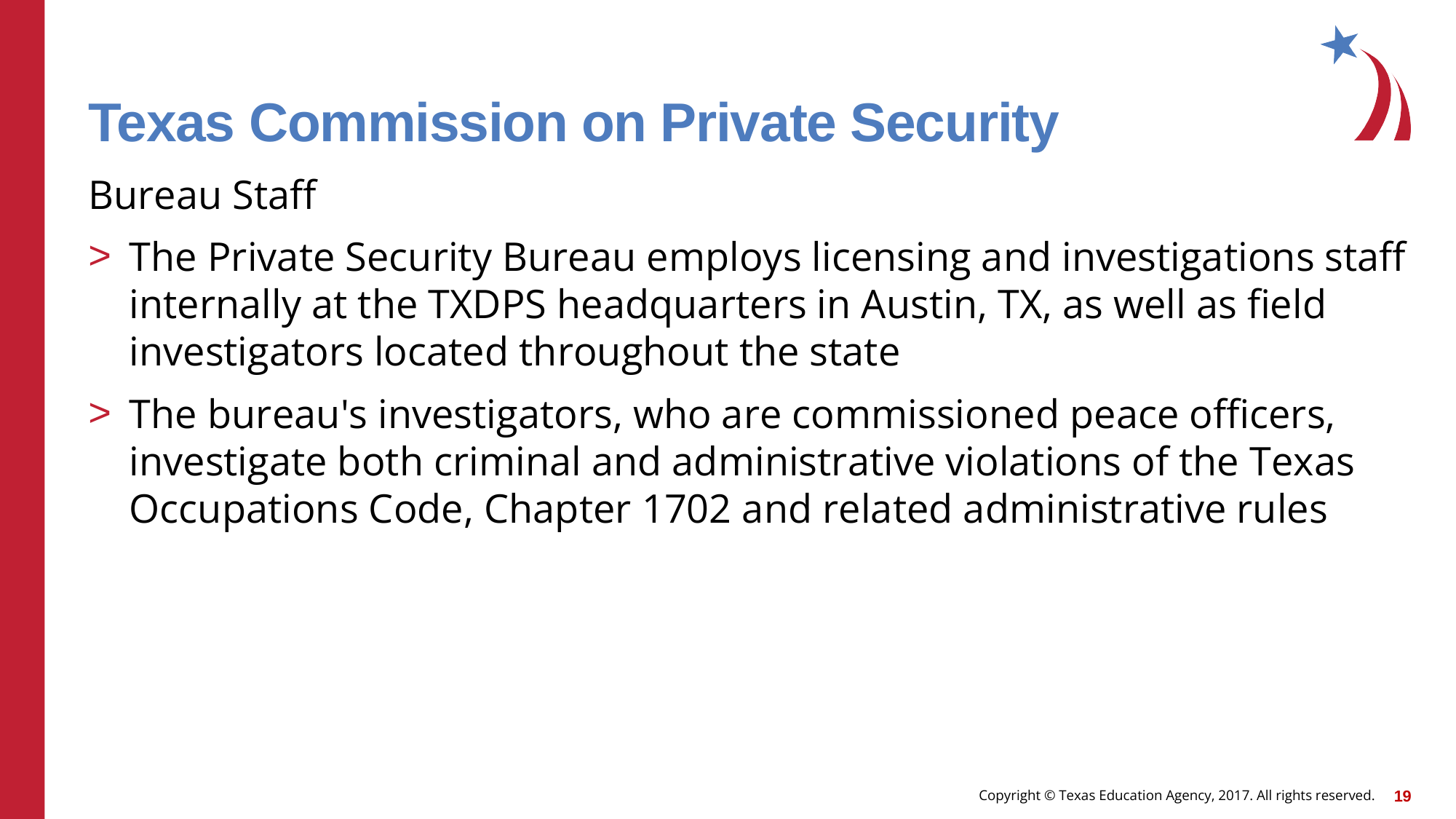

# Texas Commission on Private Security
Bureau Staff
The Private Security Bureau employs licensing and investigations staff internally at the TXDPS headquarters in Austin, TX, as well as field investigators located throughout the state
The bureau's investigators, who are commissioned peace officers, investigate both criminal and administrative violations of the Texas Occupations Code, Chapter 1702 and related administrative rules